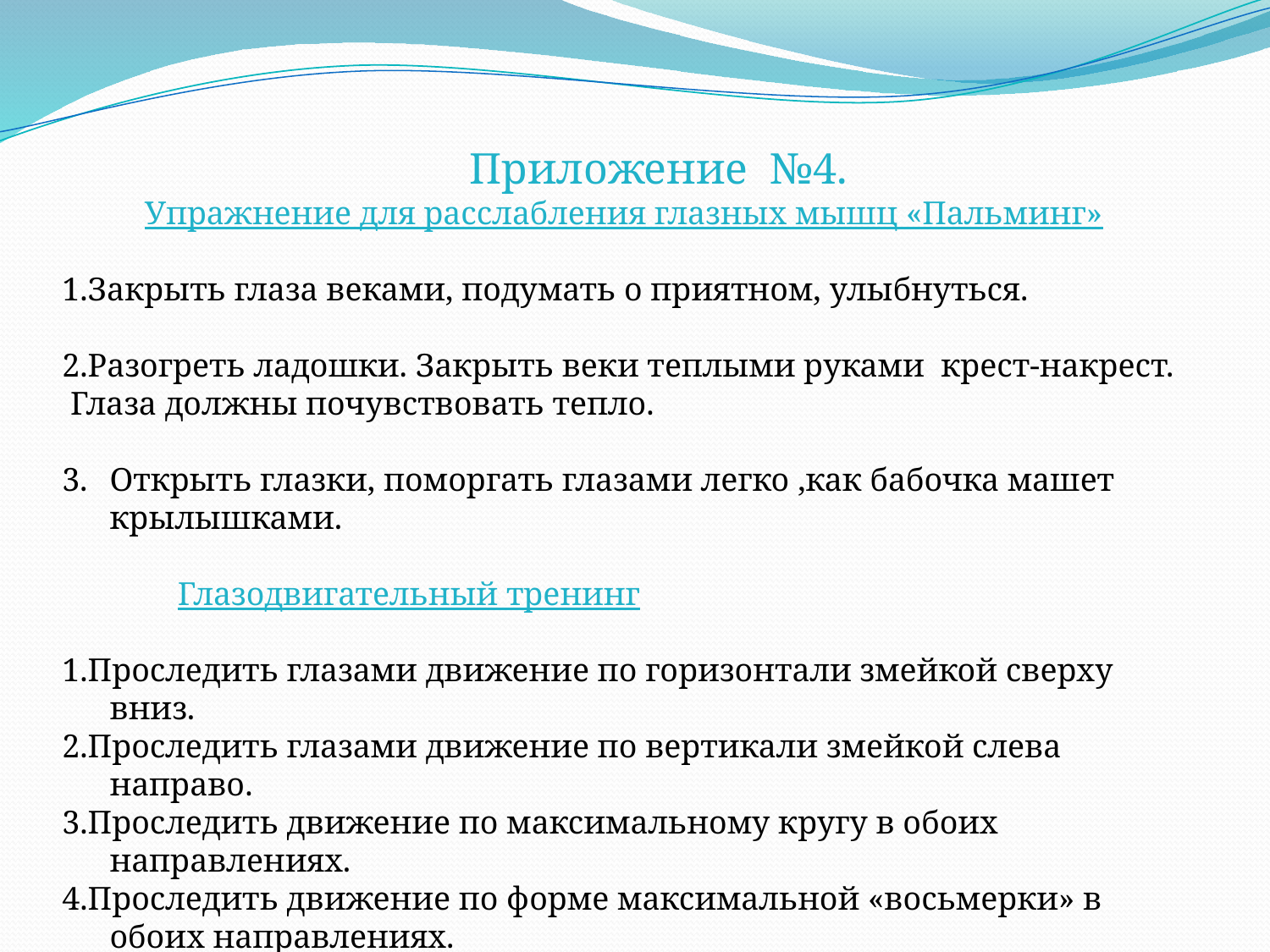

Приложение  №4.
          Упражнение для расслабления глазных мышц «Пальминг»

1.Закрыть глаза веками, подумать о приятном, улыбнуться.

2.Разогреть ладошки. Закрыть веки теплыми руками  крест-накрест.
 Глаза должны почувствовать тепло.

Открыть глазки, поморгать глазами легко ,как бабочка машет крылышками.

              Глазодвигательный тренинг

1.Проследить глазами движение по горизонтали змейкой сверху вниз.
2.Проследить глазами движение по вертикали змейкой слева направо.
3.Проследить движение по максимальному кругу в обоих направлениях.
4.Проследить движение по форме максимальной «восьмерки» в обоих направлениях.